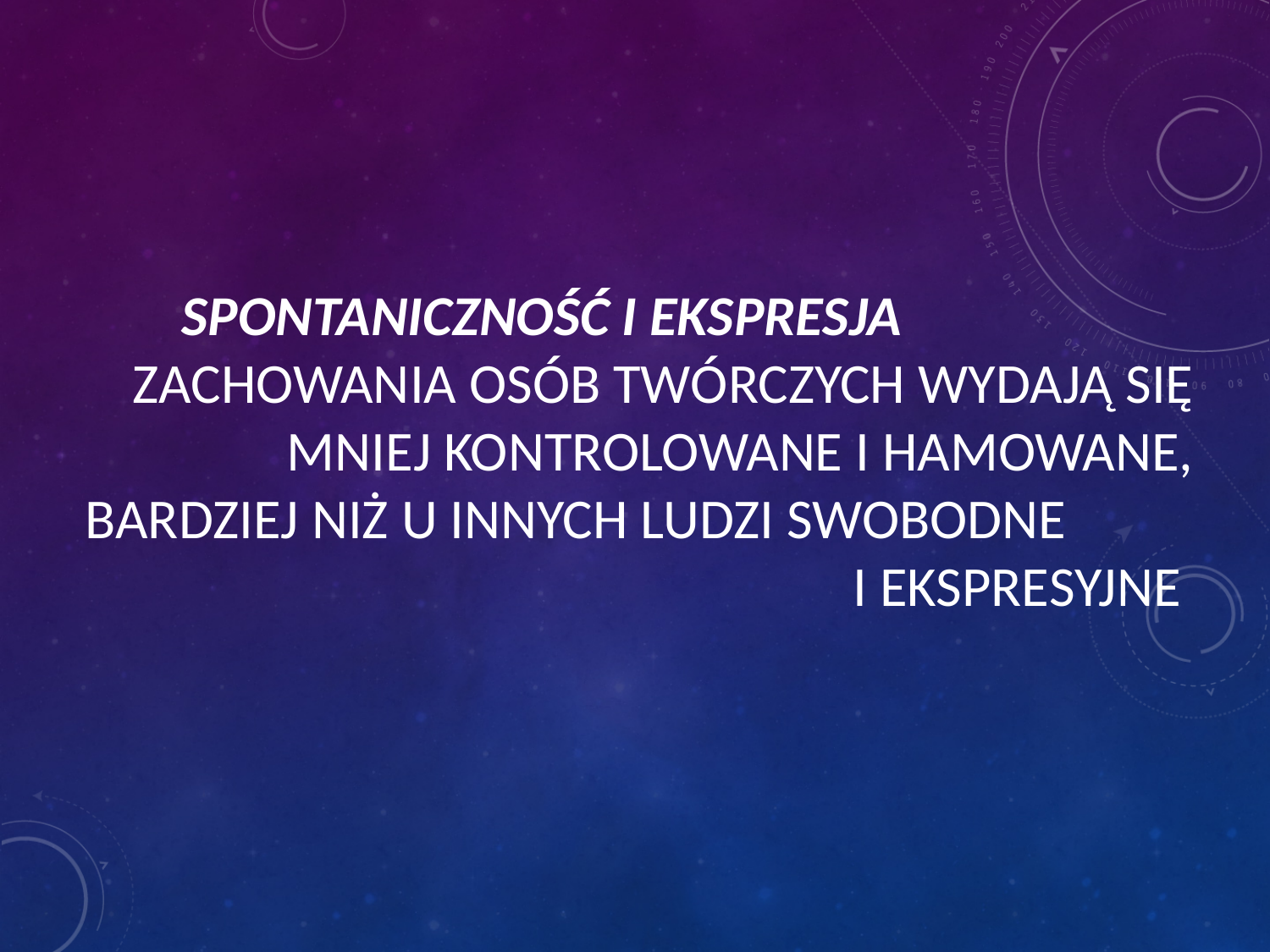

# Spontaniczność i ekspresja                        Zachowania osób twórczych wydają się mniej kontrolowane i hamowane, bardziej niż u innych ludzi swobodne                i ekspresyjne